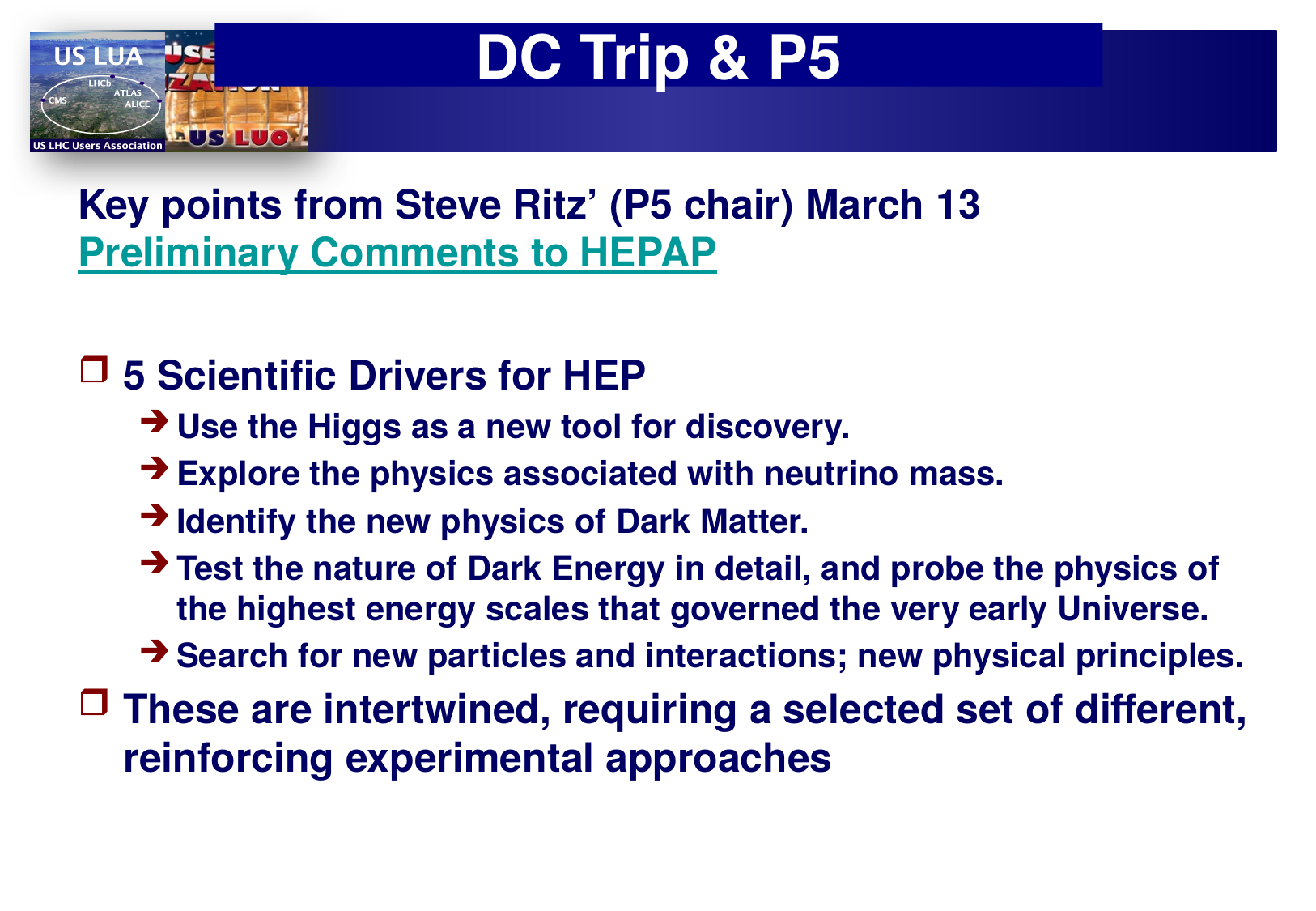

# DC Trip & P5
Key points from Steve Ritz’ (P5 chair) March 13 Preliminary Comments to HEPAP

5 Scientific Drivers for HEP
Use the Higgs as a new tool for discovery.
Explore the physics associated with neutrino mass.
Identify the new physics of Dark Matter.
Test the nature of Dark Energy in detail, and probe the physics of the highest energy scales that governed the very early Universe.
Search for new particles and interactions; new physical principles.
These are intertwined, requiring a selected set of different, reinforcing experimental approaches